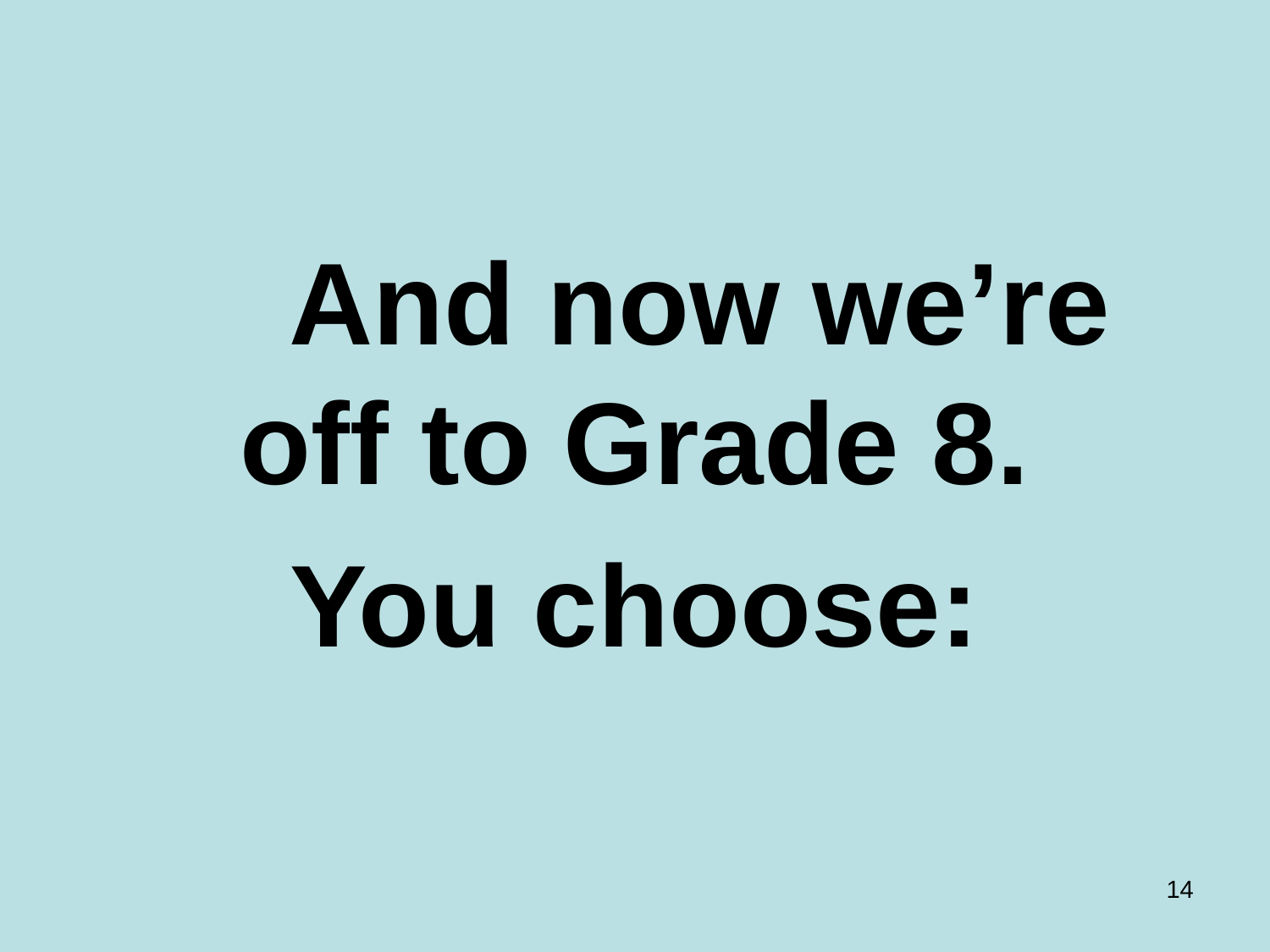

#
    And now we’re off to Grade 8.
You choose:
14